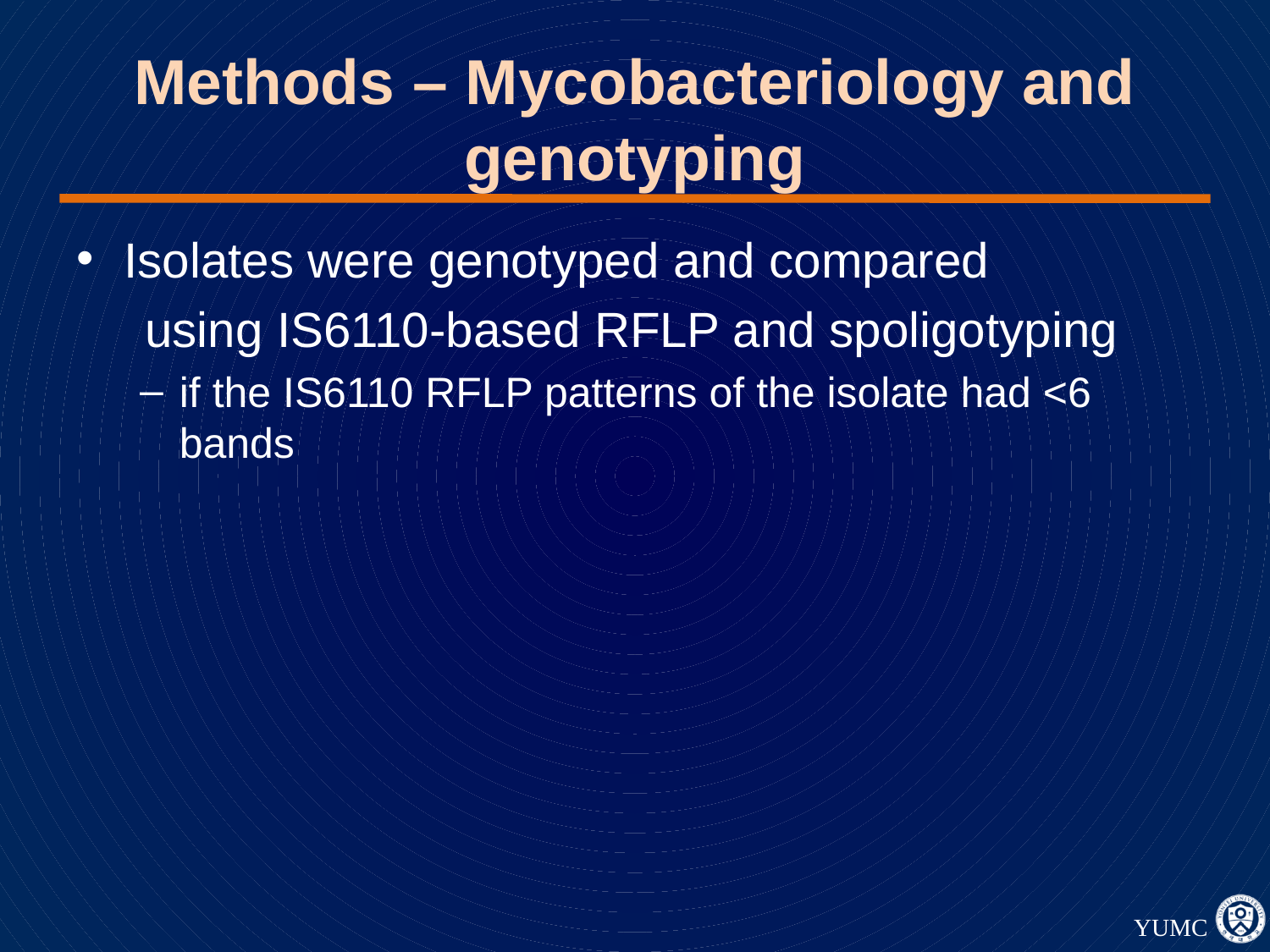

# Methods – Mycobacteriology and genotyping
Isolates were genotyped and compared
     using IS6110-based RFLP and spoligotyping
if the IS6110 RFLP patterns of the isolate had <6 bands